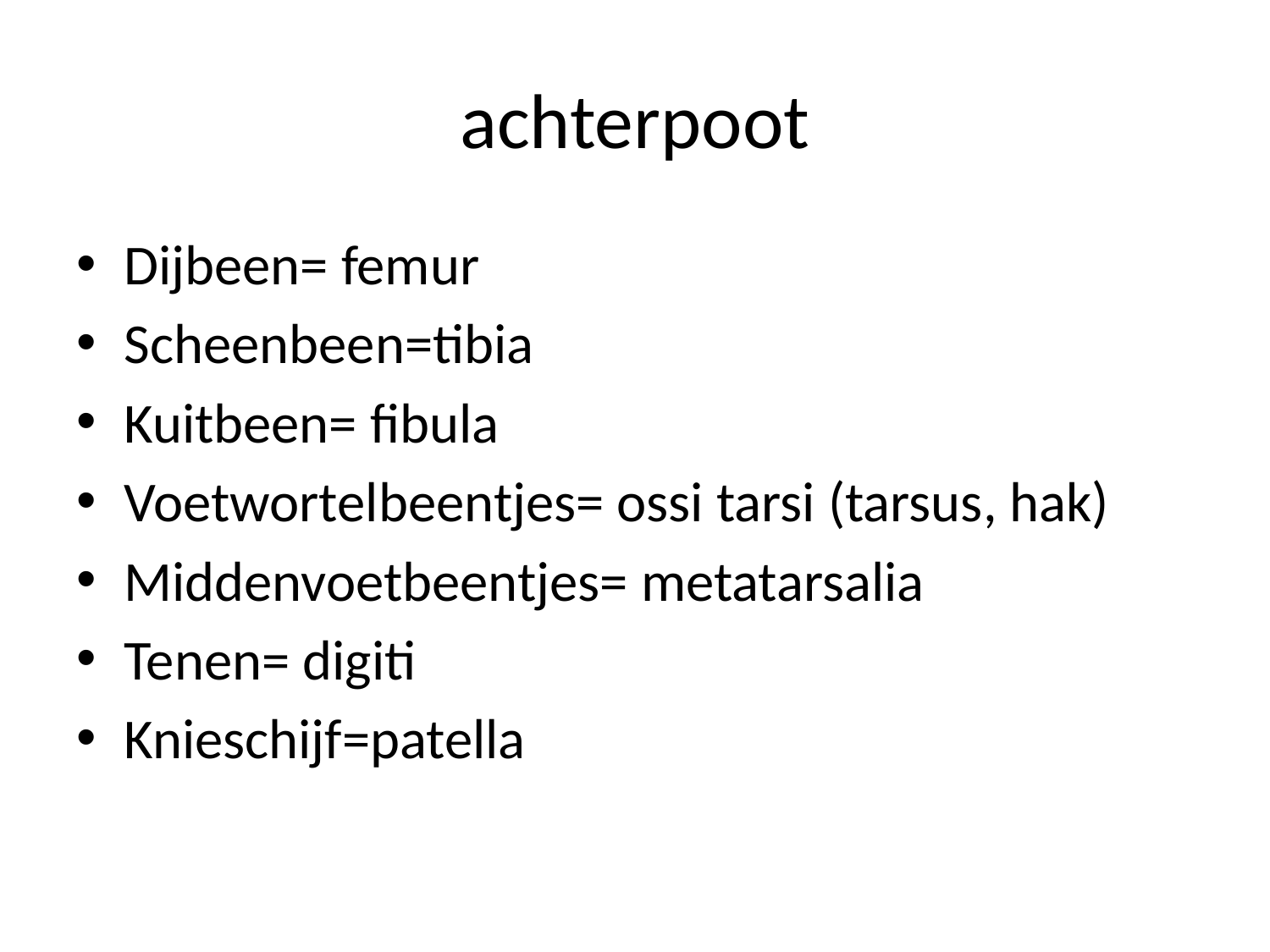

# achterpoot
Dijbeen= femur
Scheenbeen=tibia
Kuitbeen= fibula
Voetwortelbeentjes= ossi tarsi (tarsus, hak)
Middenvoetbeentjes= metatarsalia
Tenen= digiti
Knieschijf=patella